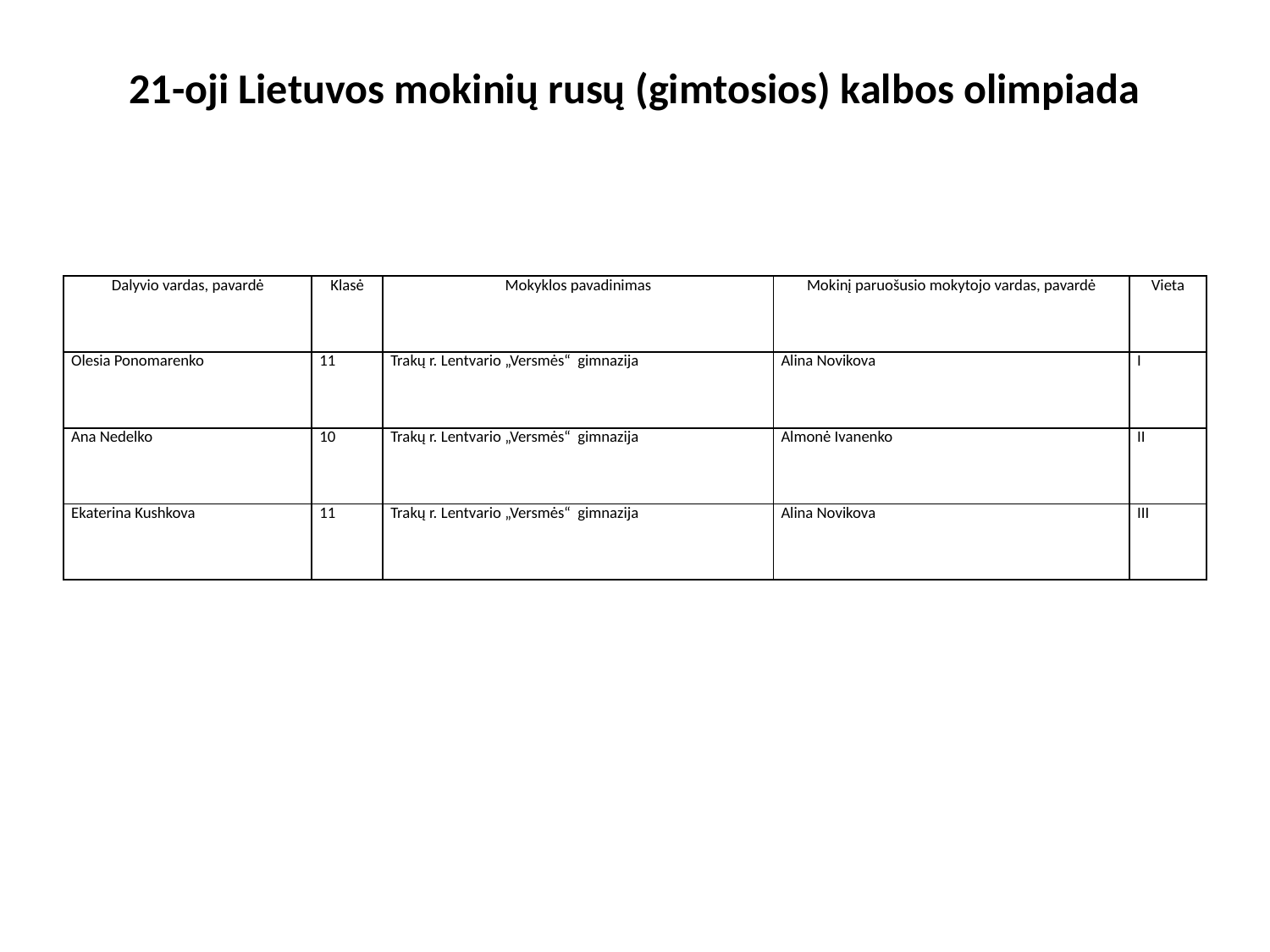

# 21-oji Lietuvos mokinių rusų (gimtosios) kalbos olimpiada
| Dalyvio vardas, pavardė | Klasė | Mokyklos pavadinimas | Mokinį paruošusio mokytojo vardas, pavardė | Vieta |
| --- | --- | --- | --- | --- |
| Olesia Ponomarenko | 11 | Trakų r. Lentvario „Versmės“ gimnazija | Alina Novikova | I |
| Ana Nedelko | 10 | Trakų r. Lentvario „Versmės“ gimnazija | Almonė Ivanenko | II |
| Ekaterina Kushkova | 11 | Trakų r. Lentvario „Versmės“ gimnazija | Alina Novikova | III |